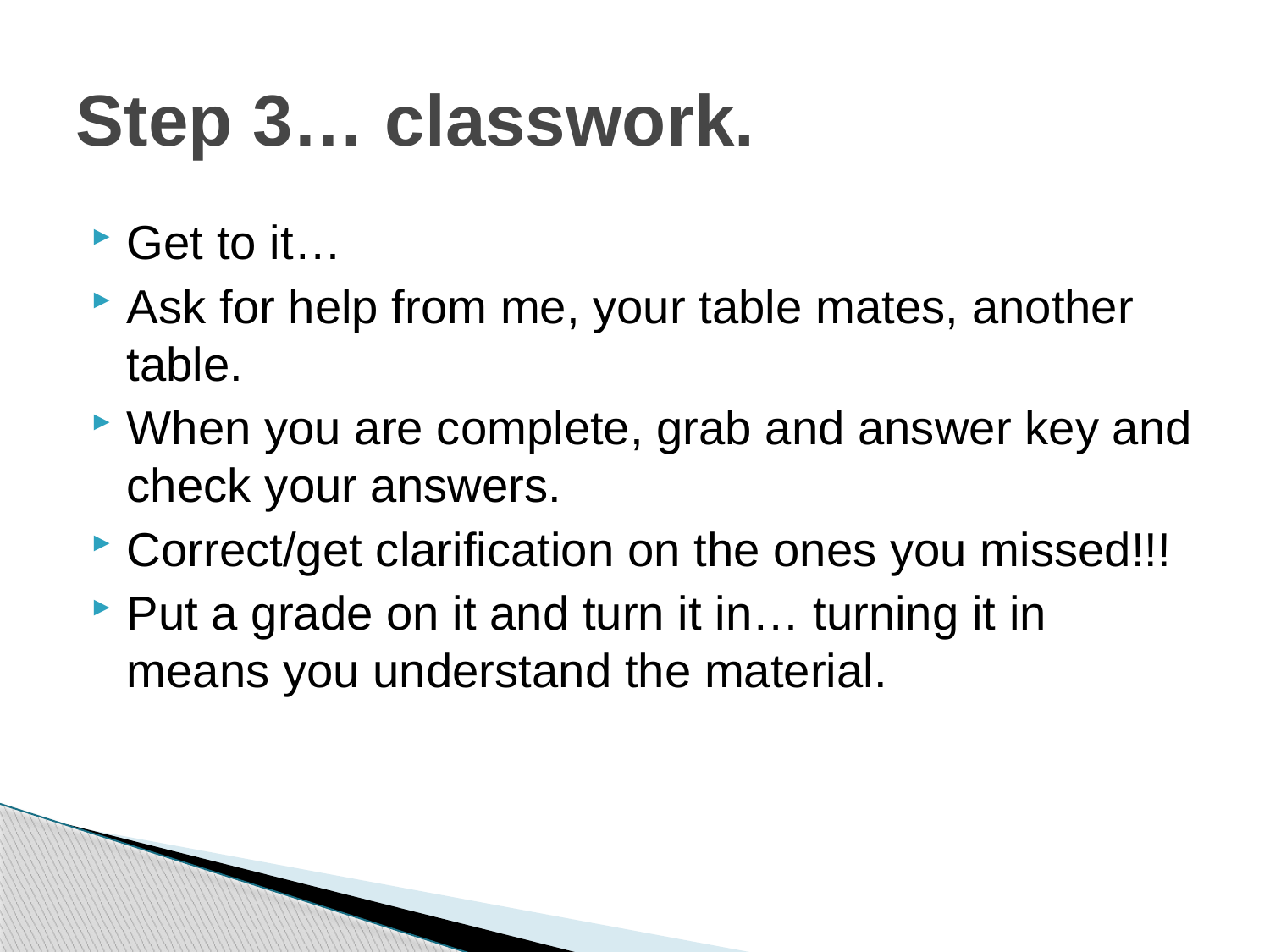

# Step 3… classwork.
Get to it…
Ask for help from me, your table mates, another table.
When you are complete, grab and answer key and check your answers.
Correct/get clarification on the ones you missed!!!
Put a grade on it and turn it in… turning it in means you understand the material.